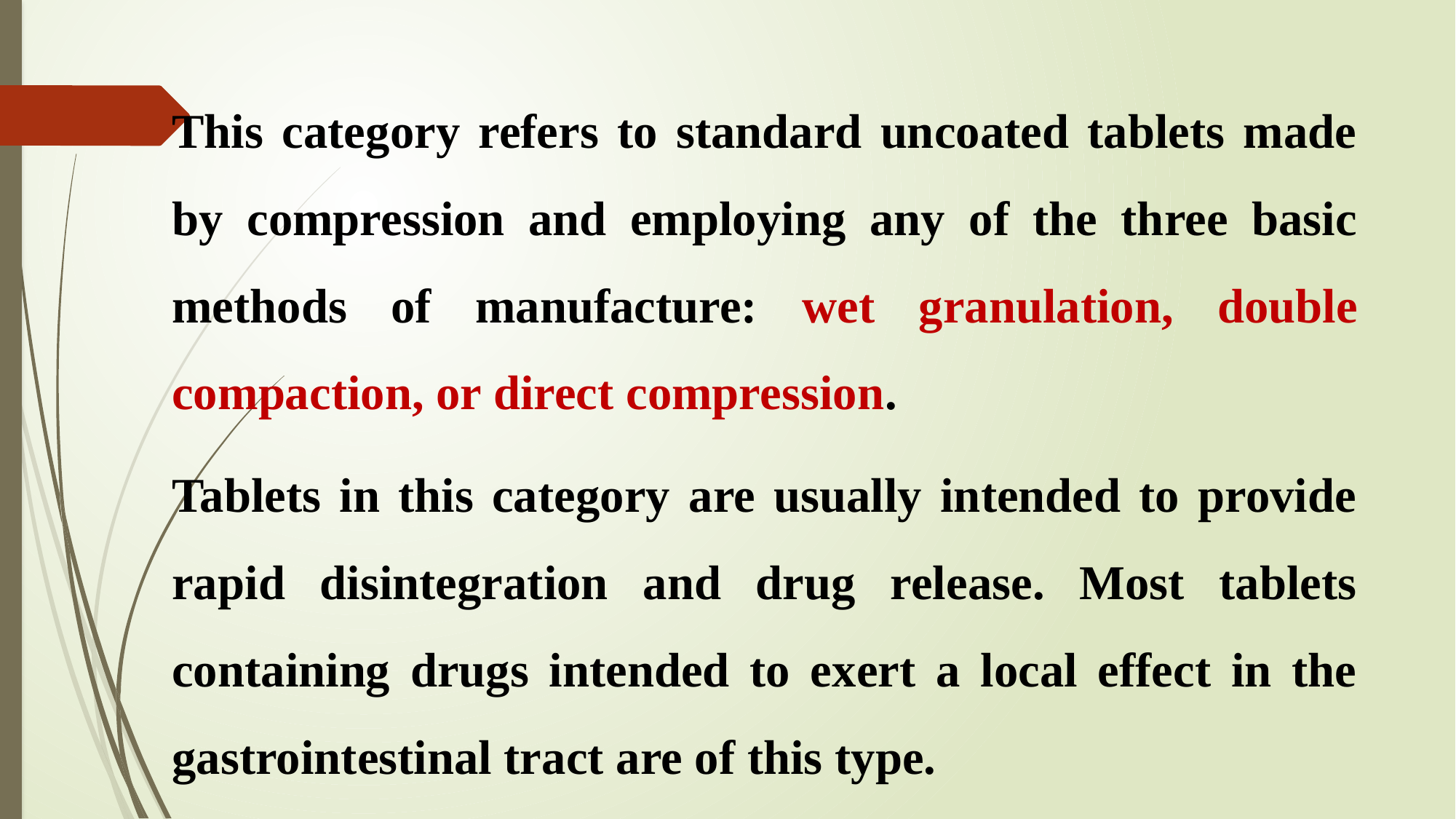

# This category refers to standard uncoated tablets made by compression and employing any of the three basic methods of manufacture: wet granulation, double compaction, or direct compression.
Tablets in this category are usually intended to provide rapid disintegration and drug release. Most tablets containing drugs intended to exert a local effect in the gastrointestinal tract are of this type.